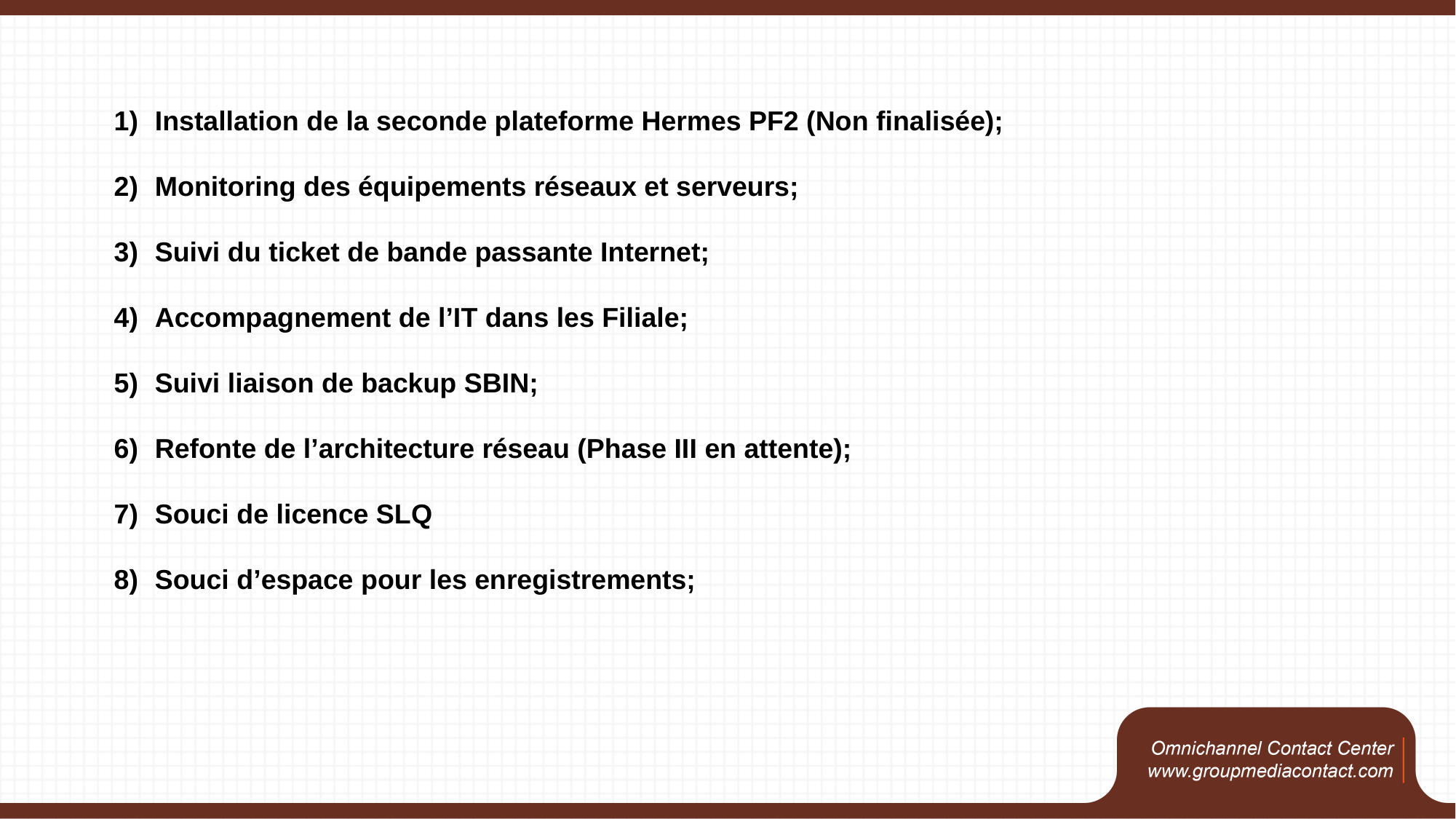

Installation de la seconde plateforme Hermes PF2 (Non finalisée);

Monitoring des équipements réseaux et serveurs;

Suivi du ticket de bande passante Internet;

Accompagnement de l’IT dans les Filiale;

Suivi liaison de backup SBIN;

Refonte de l’architecture réseau (Phase III en attente);

Souci de licence SLQ

Souci d’espace pour les enregistrements;